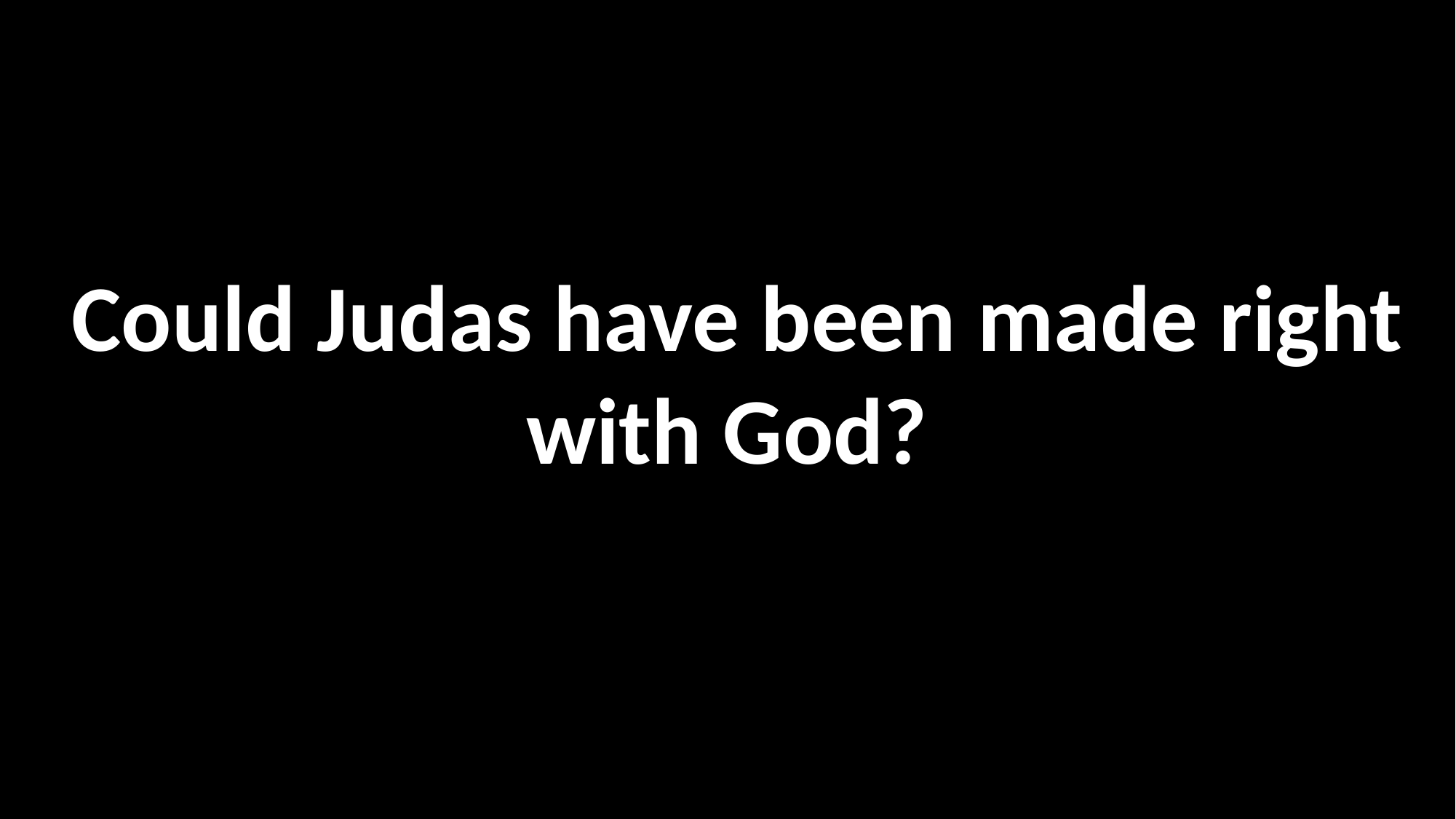

Could Judas have been made right with God?